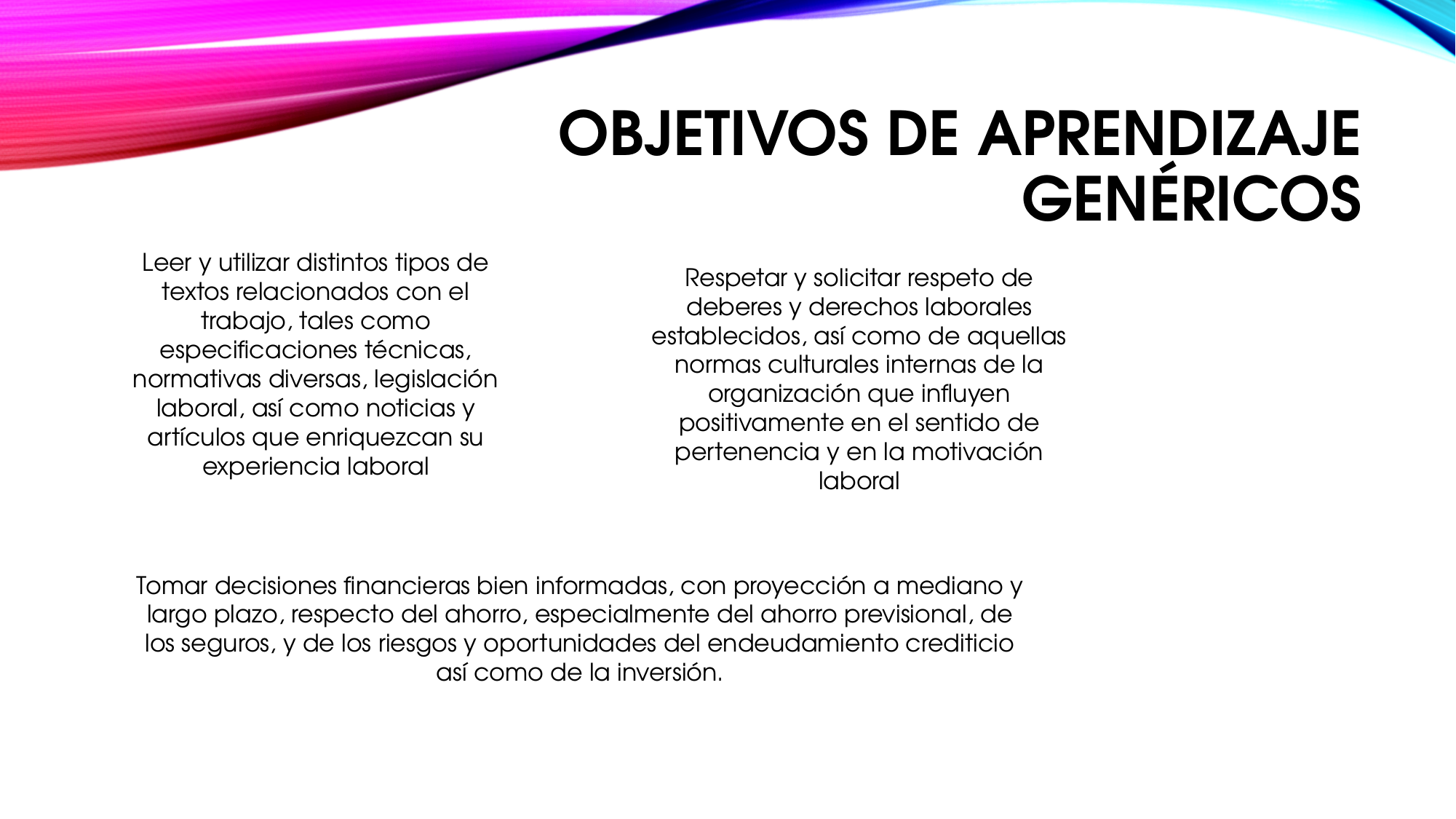

# OBJETIVOS DE APRENDIZAJE GENÉRICOS

Leer y utilizar distintos tipos de textos relacionados con el trabajo, tales como especificaciones técnicas, normativas diversas, legislación laboral, así como noticias y artículos que enriquezcan su experiencia laboral
Respetar y solicitar respeto de deberes y derechos laborales establecidos, así como de aquellas normas culturales internas de la organización que influyen positivamente en el sentido de pertenencia y en la motivación laboral
Tomar decisiones financieras bien informadas, con proyección a mediano y largo plazo, respecto del ahorro, especialmente del ahorro previsional, de los seguros, y de los riesgos y oportunidades del endeudamiento crediticio así como de la inversión.